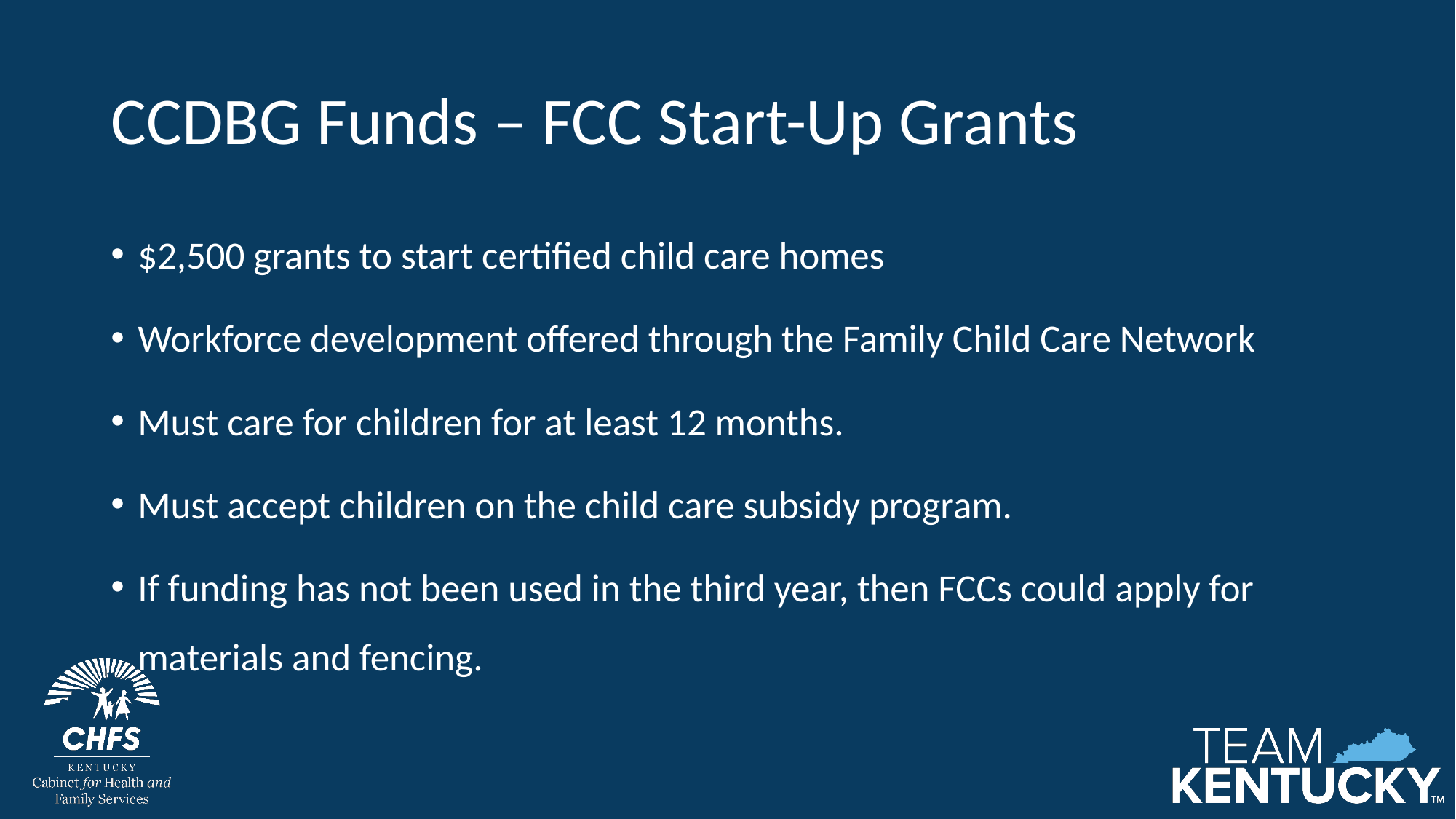

# CCDBG Funds – FCC Start-Up Grants
$2,500 grants to start certified child care homes
Workforce development offered through the Family Child Care Network
Must care for children for at least 12 months.
Must accept children on the child care subsidy program.
If funding has not been used in the third year, then FCCs could apply for materials and fencing.